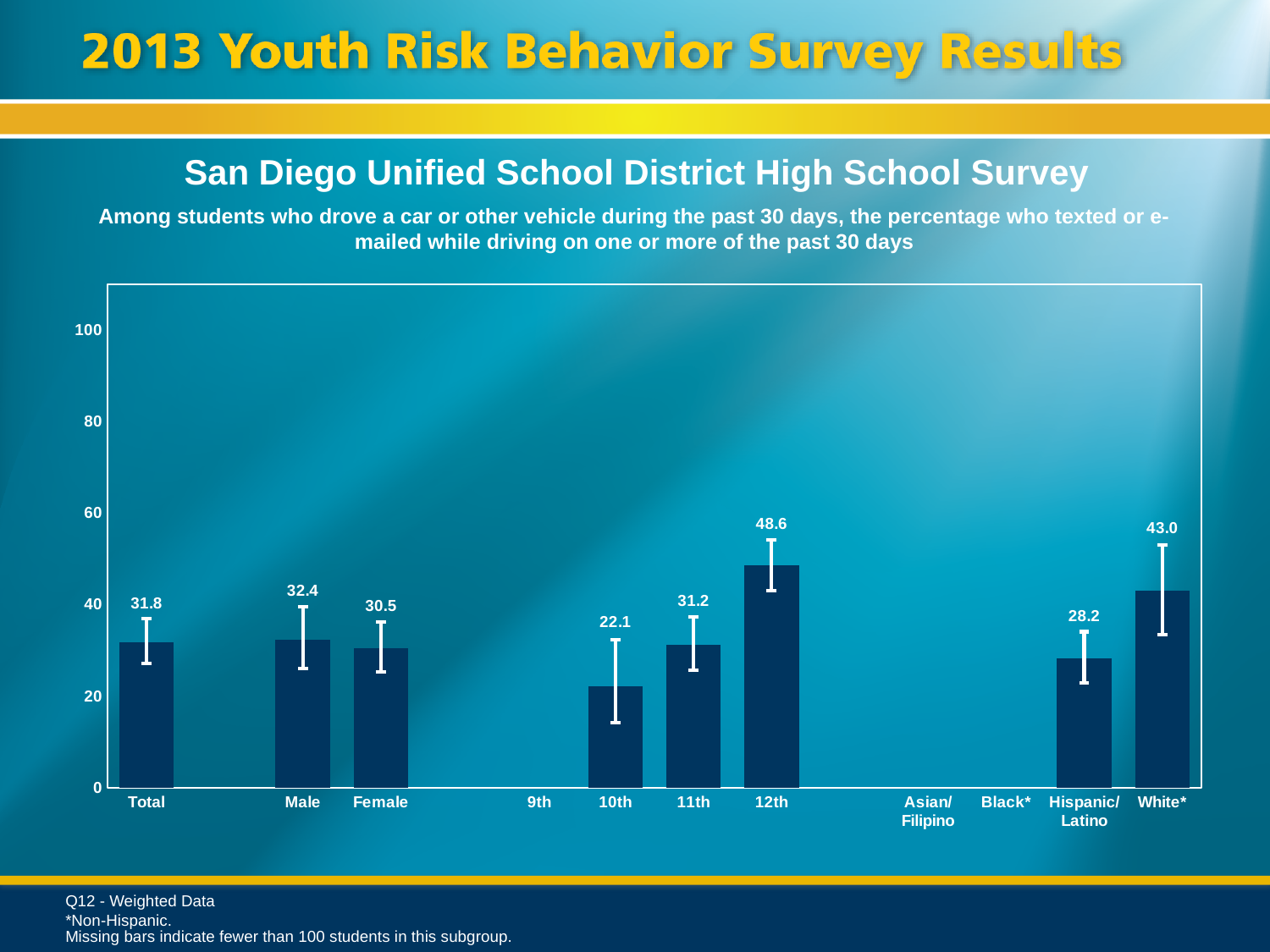

San Diego Unified School District High School Survey
Among students who drove a car or other vehicle during the past 30 days, the percentage who texted or e-mailed while driving on one or more of the past 30 days

### Chart

| Category | Series 1 |
|---|---|
| Total | 31.8 |
|  | None |
| Male | 32.4 |
| Female | 30.5 |
|  | None |
|  9th | None |
| 10th | 22.1 |
| 11th | 31.2 |
| 12th | 48.6 |
|  | None |
| Asian/ Filipino | None |
| Black* | None |
| Hispanic/
Latino | 28.2 |
| White* | 43.0 |
Q12 - Weighted Data
*Non-Hispanic.
Missing bars indicate fewer than 100 students in this subgroup.